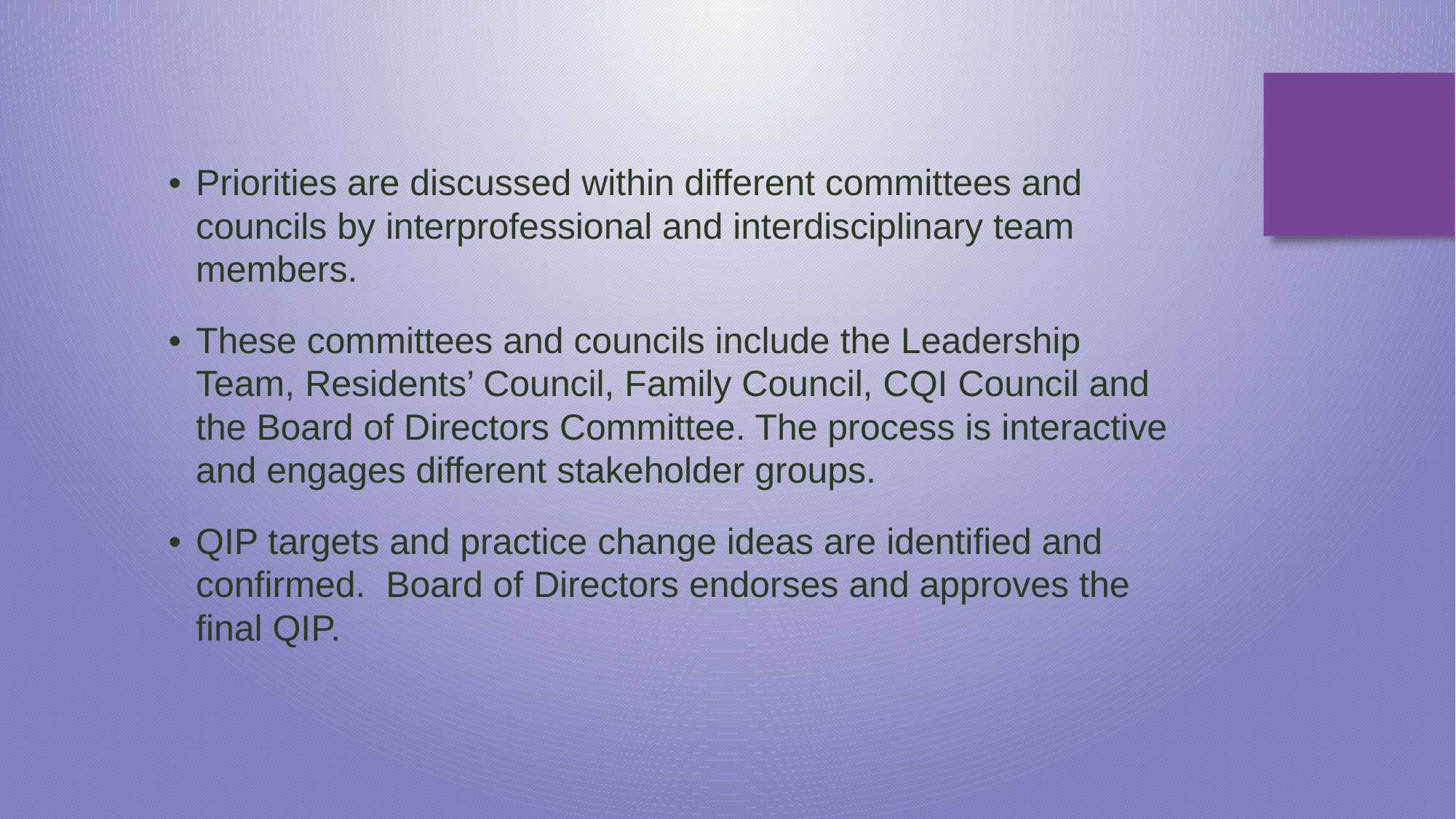

Priorities are discussed within different committees and councils by interprofessional and interdisciplinary team members.
These committees and councils include the Leadership Team, Residents’ Council, Family Council, CQI Council and the Board of Directors Committee. The process is interactive and engages different stakeholder groups.
QIP targets and practice change ideas are identified and confirmed.  Board of Directors endorses and approves the final QIP.